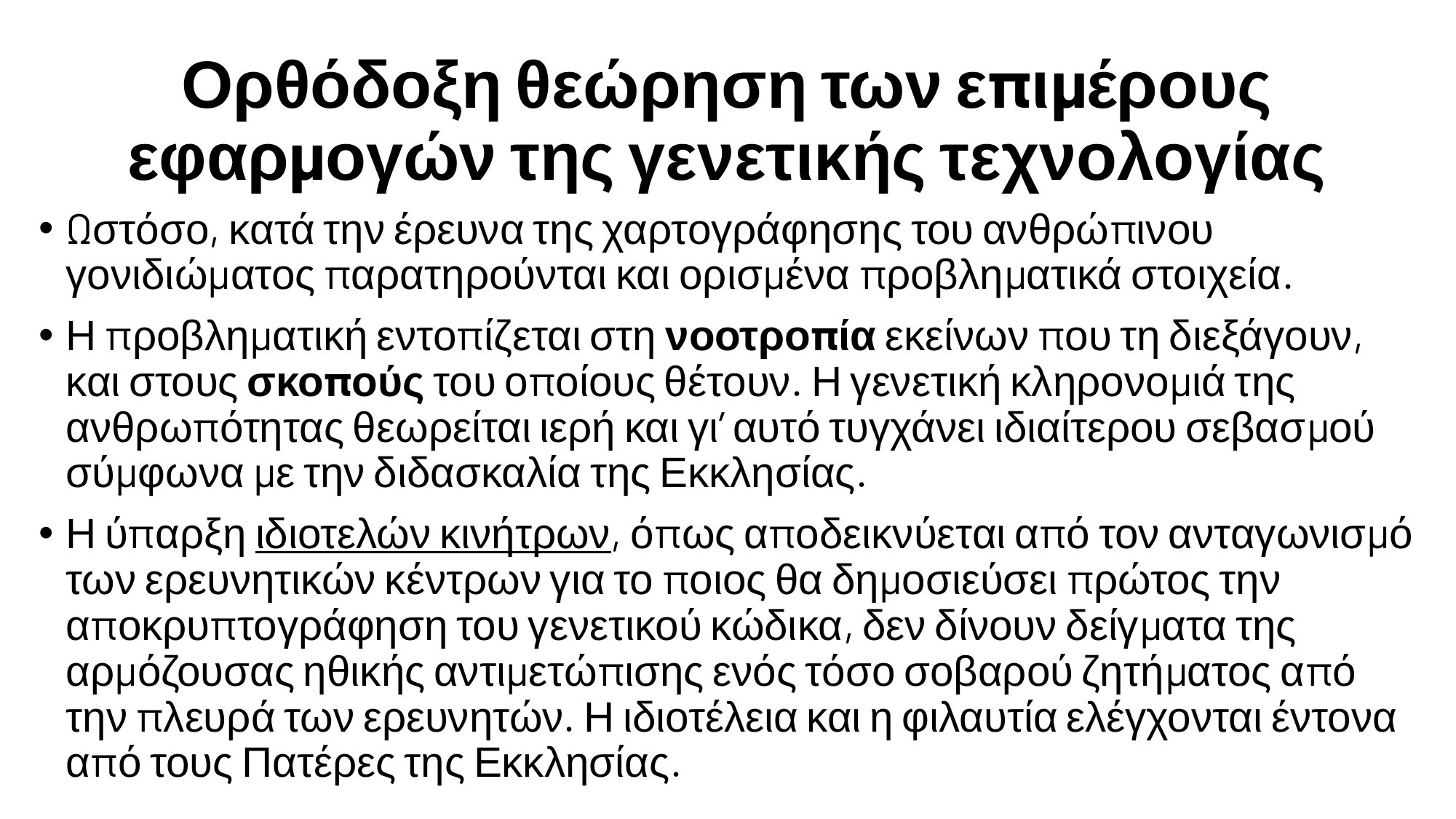

# Ορθόδοξη θεώρηση των επιμέρους εφαρμογών της γενετικής τεχνολογίας
Ωστόσο, κατά την έρευνα της χαρτογράφησης του ανθρώπινου γονιδιώματος παρατηρούνται και ορισμένα προβληματικά στοιχεία.
Η προβληματική εντοπίζεται στη νοοτροπία εκείνων που τη διεξάγουν, και στους σκοπούς του οποίους θέτουν. Η γενετική κληρονομιά της ανθρωπότητας θεωρείται ιερή και γι’ αυτό τυγχάνει ιδιαίτερου σεβασμού σύμφωνα με την διδασκαλία της Εκκλησίας.
Η ύπαρξη ιδιοτελών κινήτρων, όπως αποδεικνύεται από τον ανταγωνισμό των ερευνητικών κέντρων για το ποιος θα δημοσιεύσει πρώτος την αποκρυπτογράφηση του γενετικού κώδικα, δεν δίνουν δείγματα της αρμόζουσας ηθικής αντιμετώπισης ενός τόσο σοβαρού ζητήματος από την πλευρά των ερευνητών. Η ιδιοτέλεια και η φιλαυτία ελέγχονται έντονα από τους Πατέρες της Εκκλησίας.